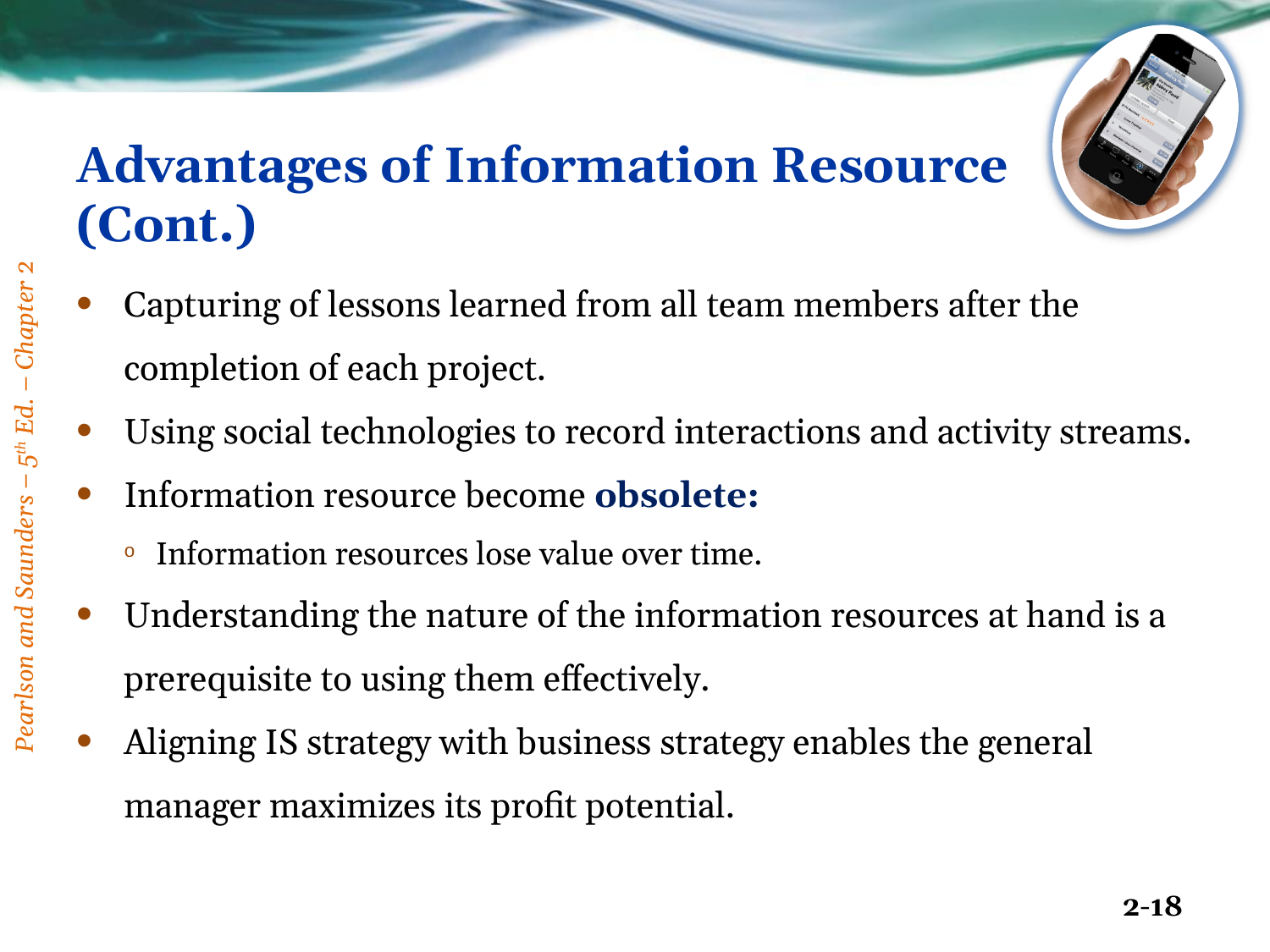

# Advantages of Information Resource (Cont.)
Capturing of lessons learned from all team members after the completion of each project.
Using social technologies to record interactions and activity streams.
Information resource become obsolete:
Information resources lose value over time.
Understanding the nature of the information resources at hand is a prerequisite to using them effectively.
Aligning IS strategy with business strategy enables the general manager maximizes its profit potential.